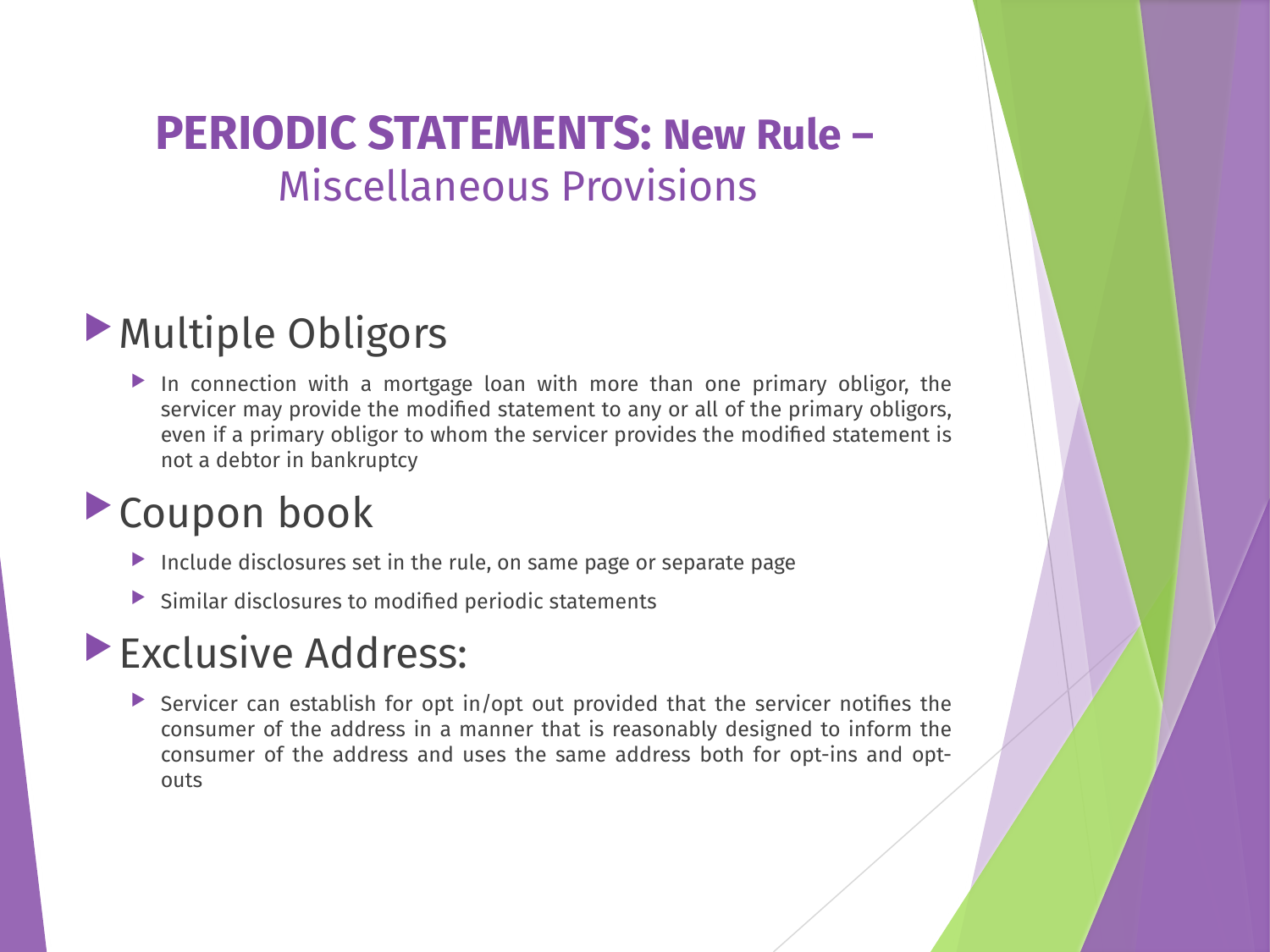

# PERIODIC STATEMENTS: New Rule – Miscellaneous Provisions
Multiple Obligors
In connection with a mortgage loan with more than one primary obligor, the servicer may provide the modified statement to any or all of the primary obligors, even if a primary obligor to whom the servicer provides the modified statement is not a debtor in bankruptcy
Coupon book
Include disclosures set in the rule, on same page or separate page
Similar disclosures to modified periodic statements
Exclusive Address:
Servicer can establish for opt in/opt out provided that the servicer notifies the consumer of the address in a manner that is reasonably designed to inform the consumer of the address and uses the same address both for opt-ins and opt-outs